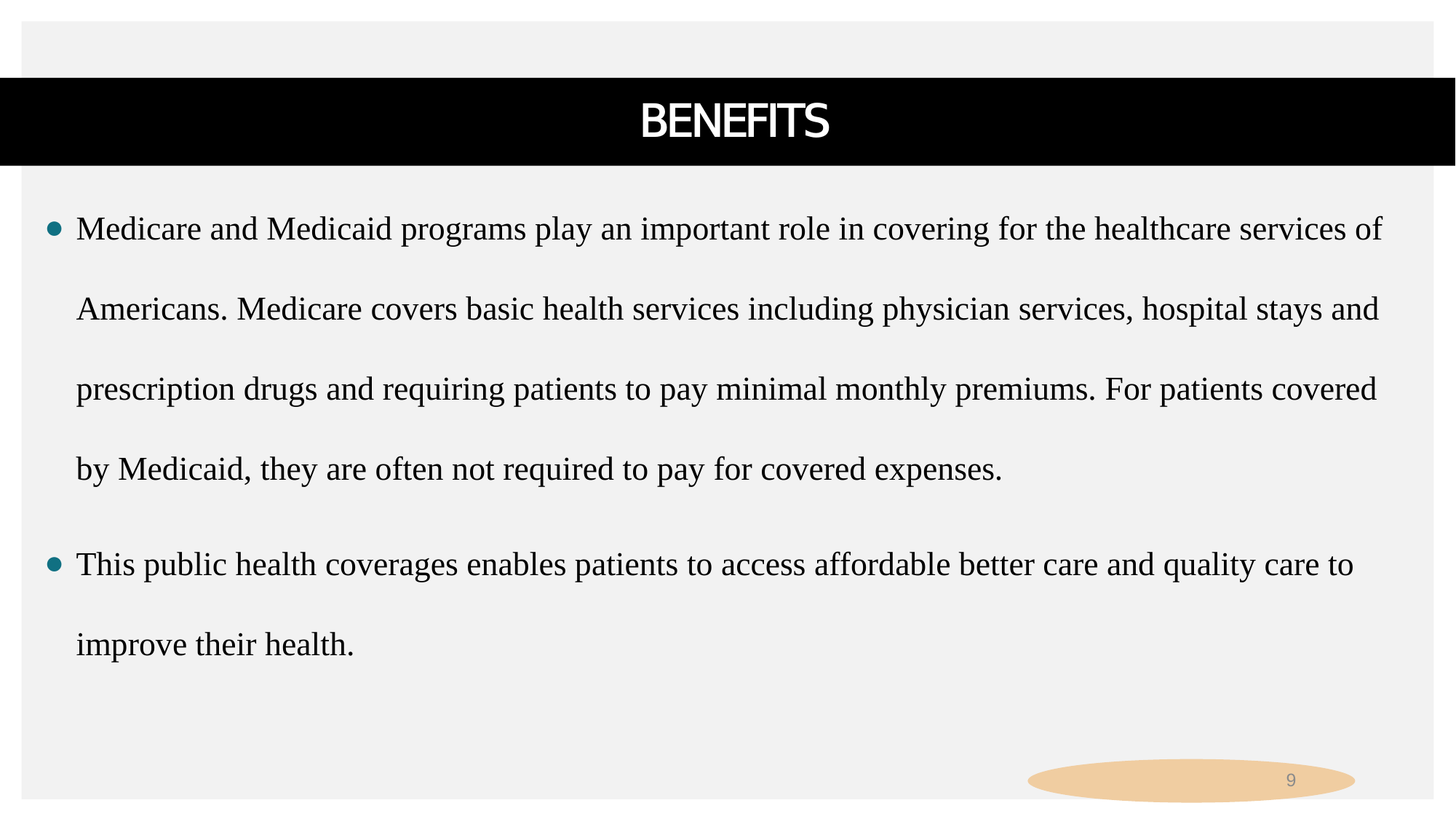

# Benefits

Medicare and Medicaid programs play an important role in covering for the healthcare services of Americans. Medicare covers basic health services including physician services, hospital stays and prescription drugs and requiring patients to pay minimal monthly premiums. For patients covered by Medicaid, they are often not required to pay for covered expenses.
This public health coverages enables patients to access affordable better care and quality care to improve their health.
9